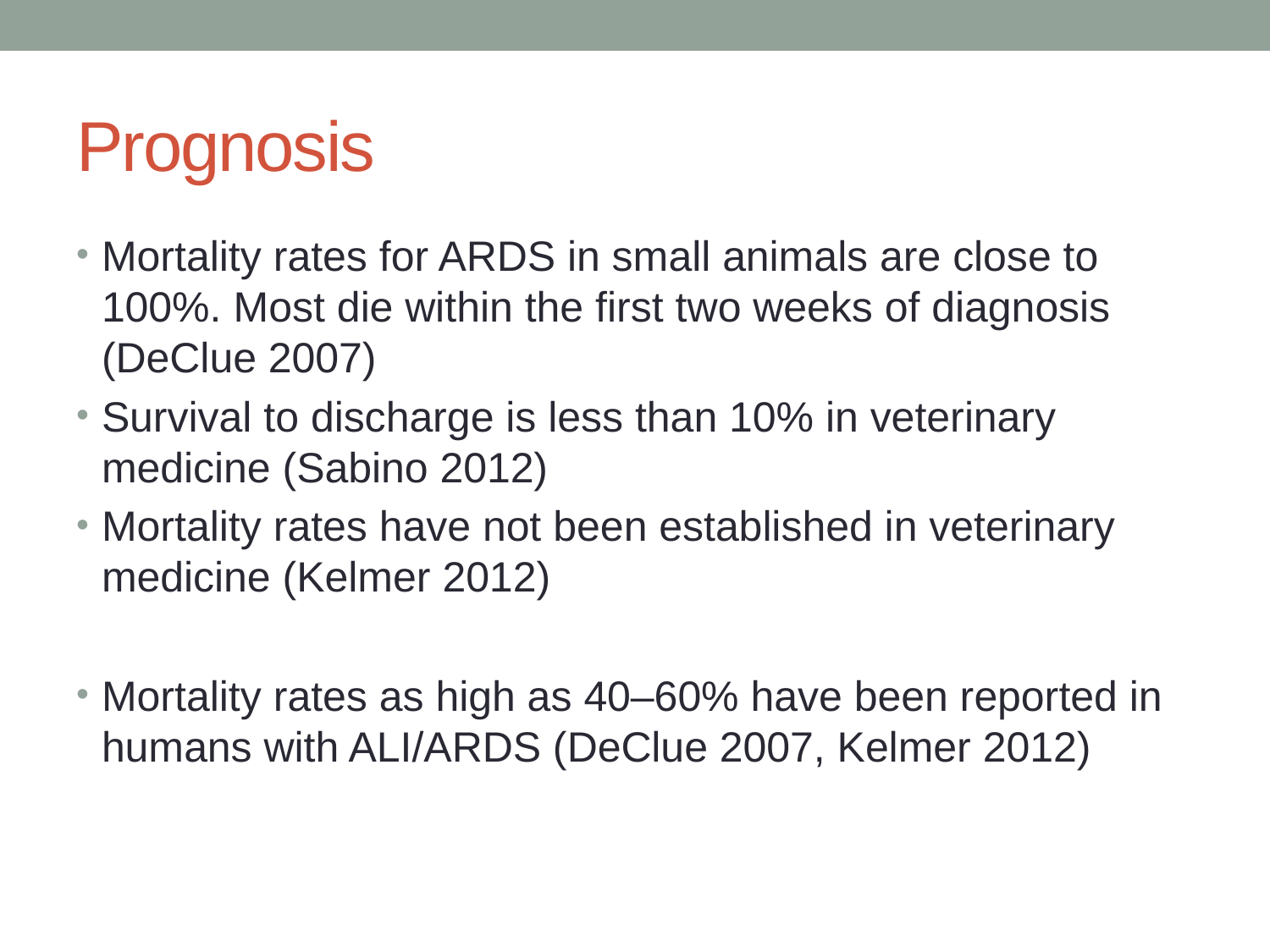

# Prognosis
Mortality rates for ARDS in small animals are close to 100%. Most die within the first two weeks of diagnosis (DeClue 2007)
Survival to discharge is less than 10% in veterinary medicine (Sabino 2012)
Mortality rates have not been established in veterinary medicine (Kelmer 2012)

Mortality rates as high as 40–60% have been reported in humans with ALI/ARDS (DeClue 2007, Kelmer 2012)